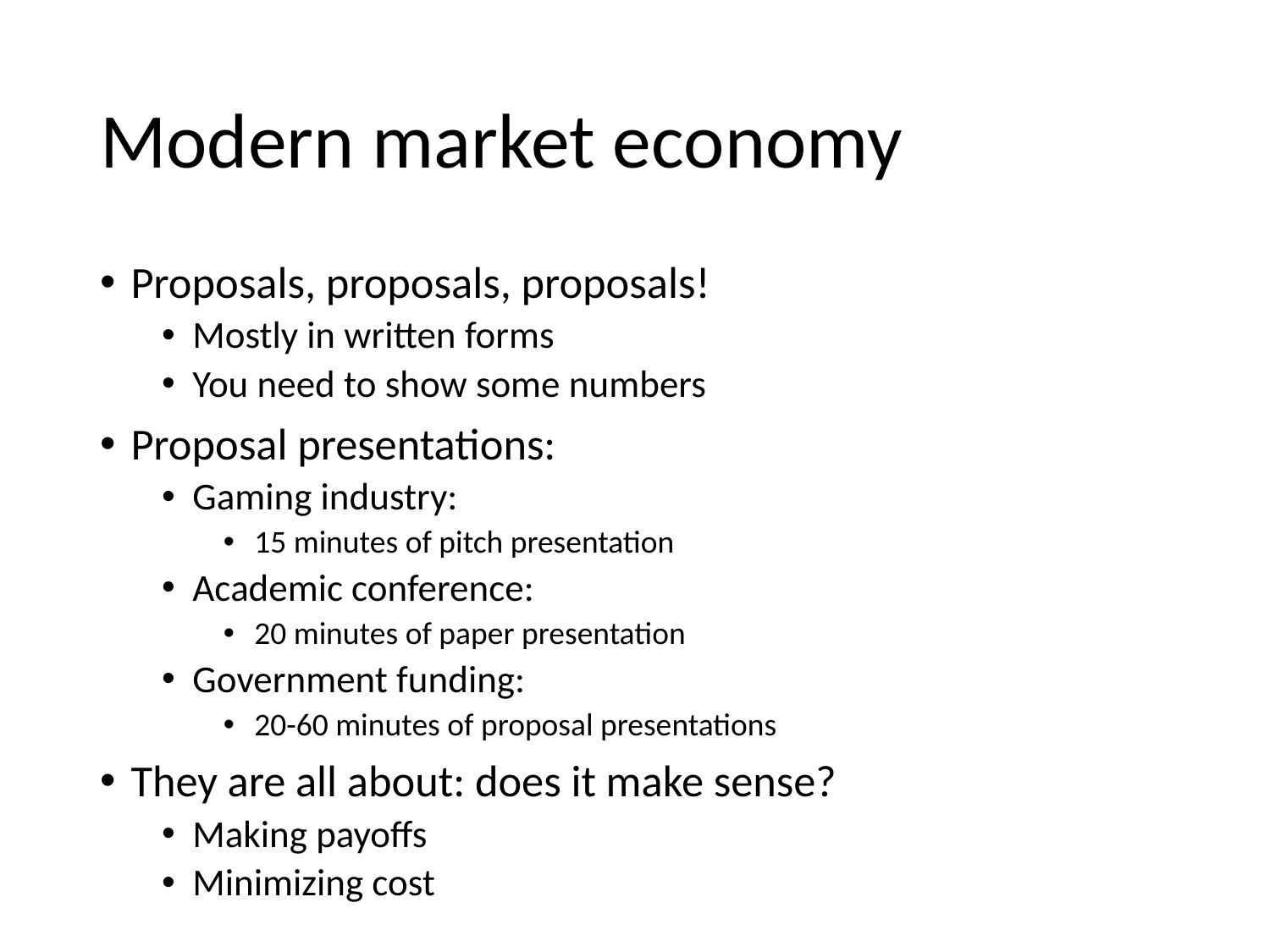

# Modern market economy
Proposals, proposals, proposals!
Mostly in written forms
You need to show some numbers
Proposal presentations:
Gaming industry:
15 minutes of pitch presentation
Academic conference:
20 minutes of paper presentation
Government funding:
20-60 minutes of proposal presentations
They are all about: does it make sense?
Making payoffs
Minimizing cost